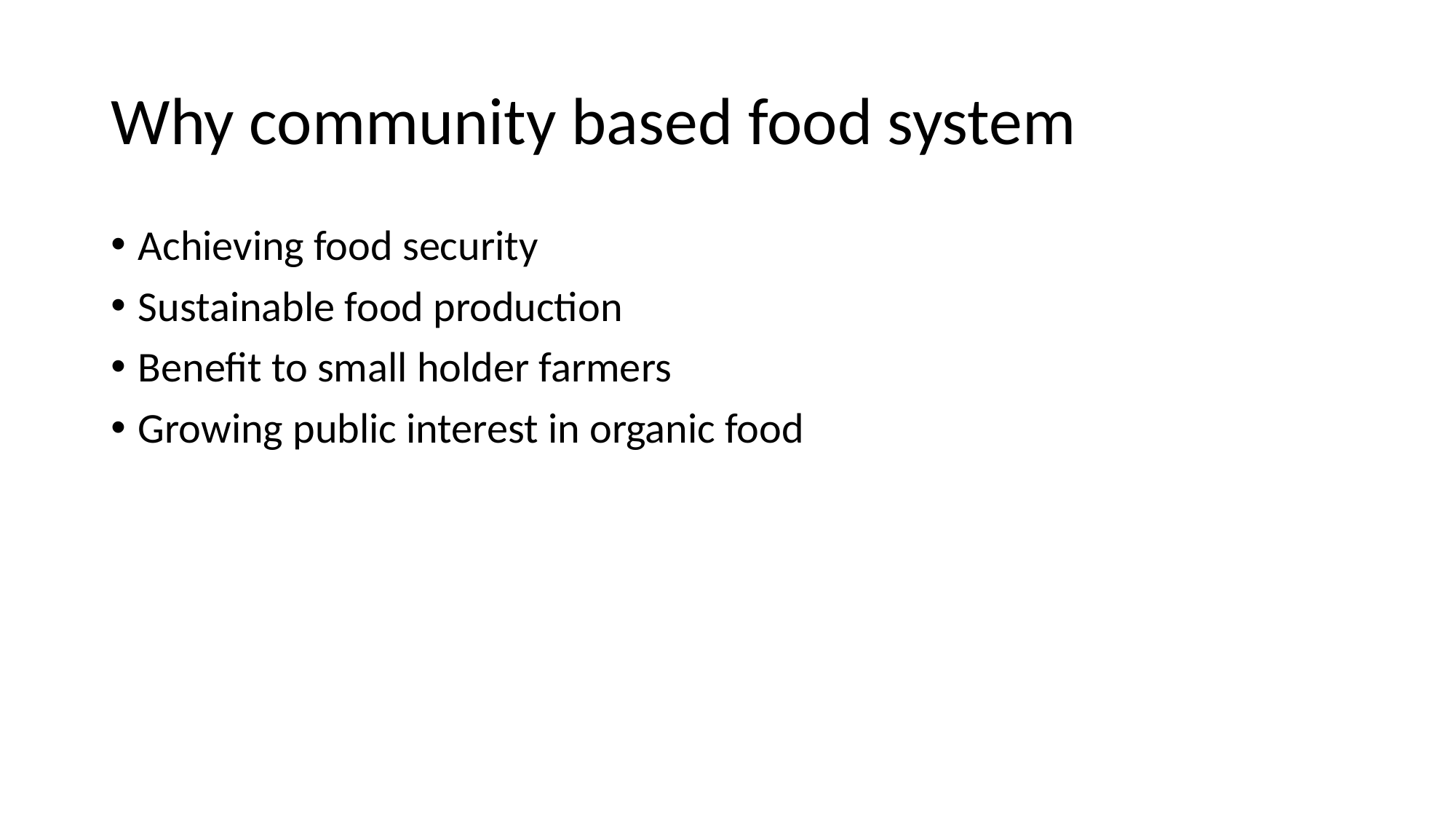

# Why community based food system
Achieving food security
Sustainable food production
Benefit to small holder farmers
Growing public interest in organic food